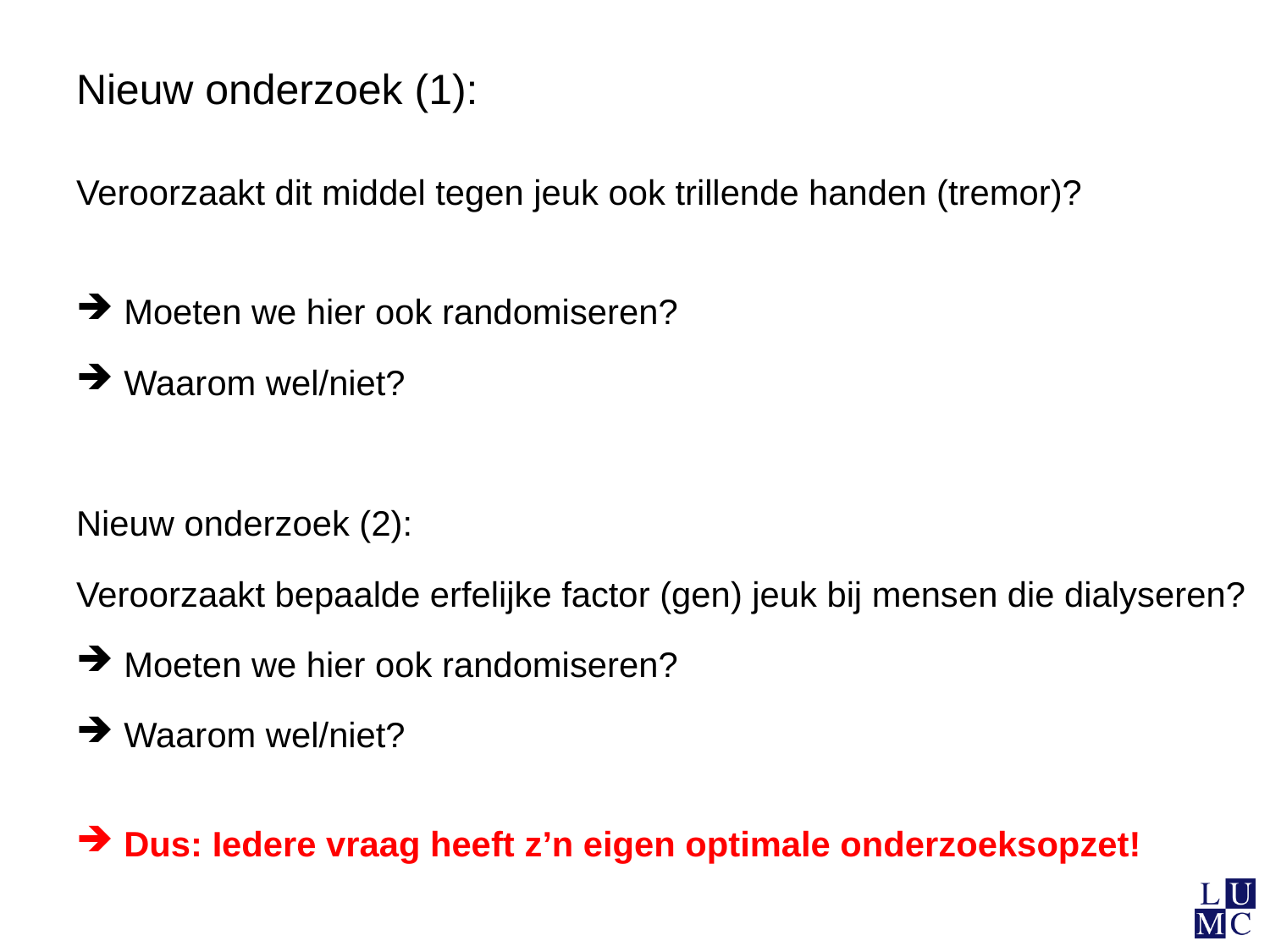

Nieuw onderzoek (1):

Veroorzaakt dit middel tegen jeuk ook trillende handen (tremor)?

Moeten we hier ook randomiseren?
Waarom wel/niet?

Nieuw onderzoek (2):
Veroorzaakt bepaalde erfelijke factor (gen) jeuk bij mensen die dialyseren?
Moeten we hier ook randomiseren?
Waarom wel/niet?

Dus: Iedere vraag heeft z’n eigen optimale onderzoeksopzet!